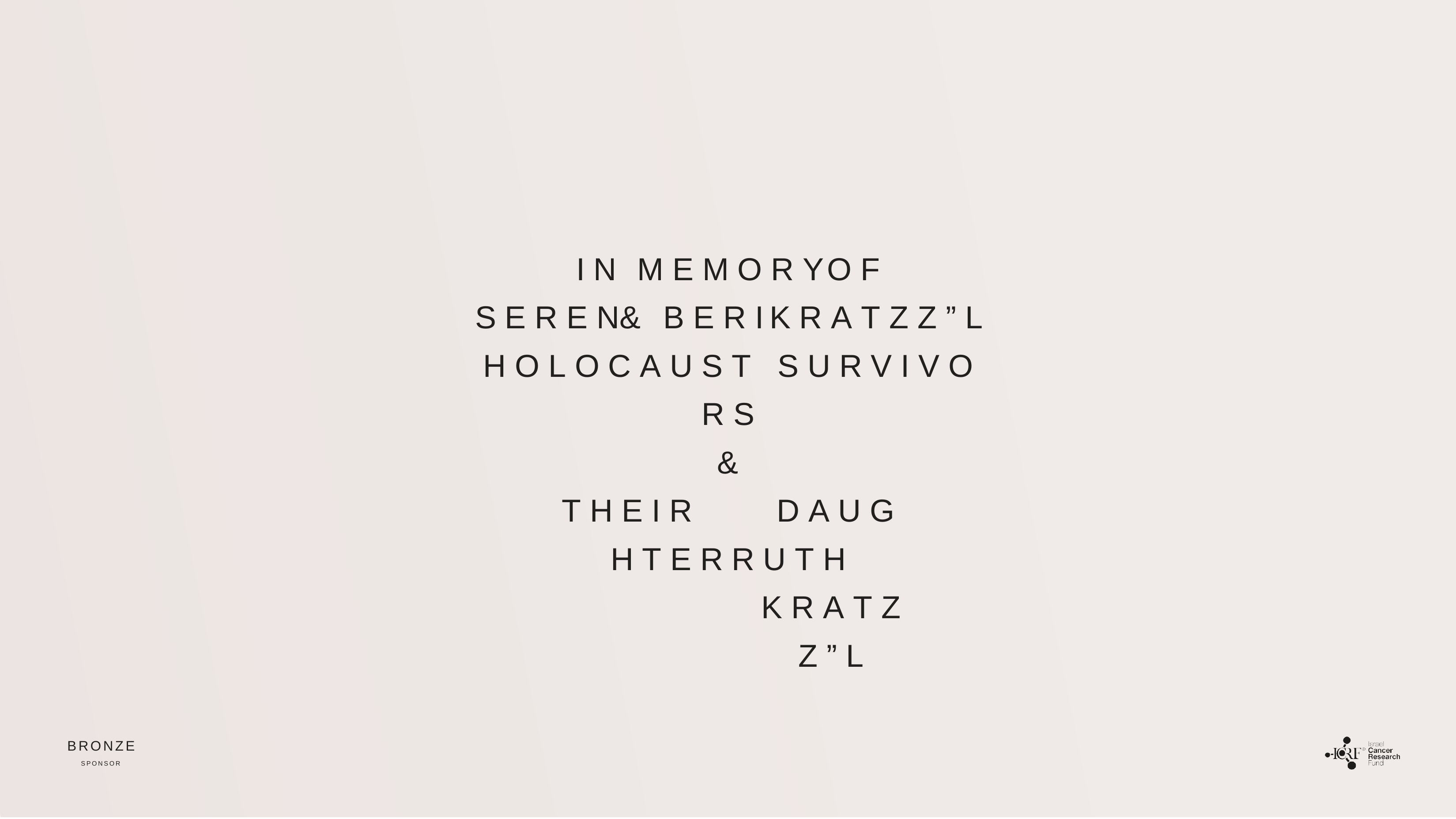

I N	M E M O R Y	O F
S E R E N	&	B E R I	K R A T Z	Z ” L H O L O C A U S T	S U R V I V O R S
&
T H E I R		D A U G H T E R R U T H	K R A T Z	Z ” L
BRONZE
SPONSOR